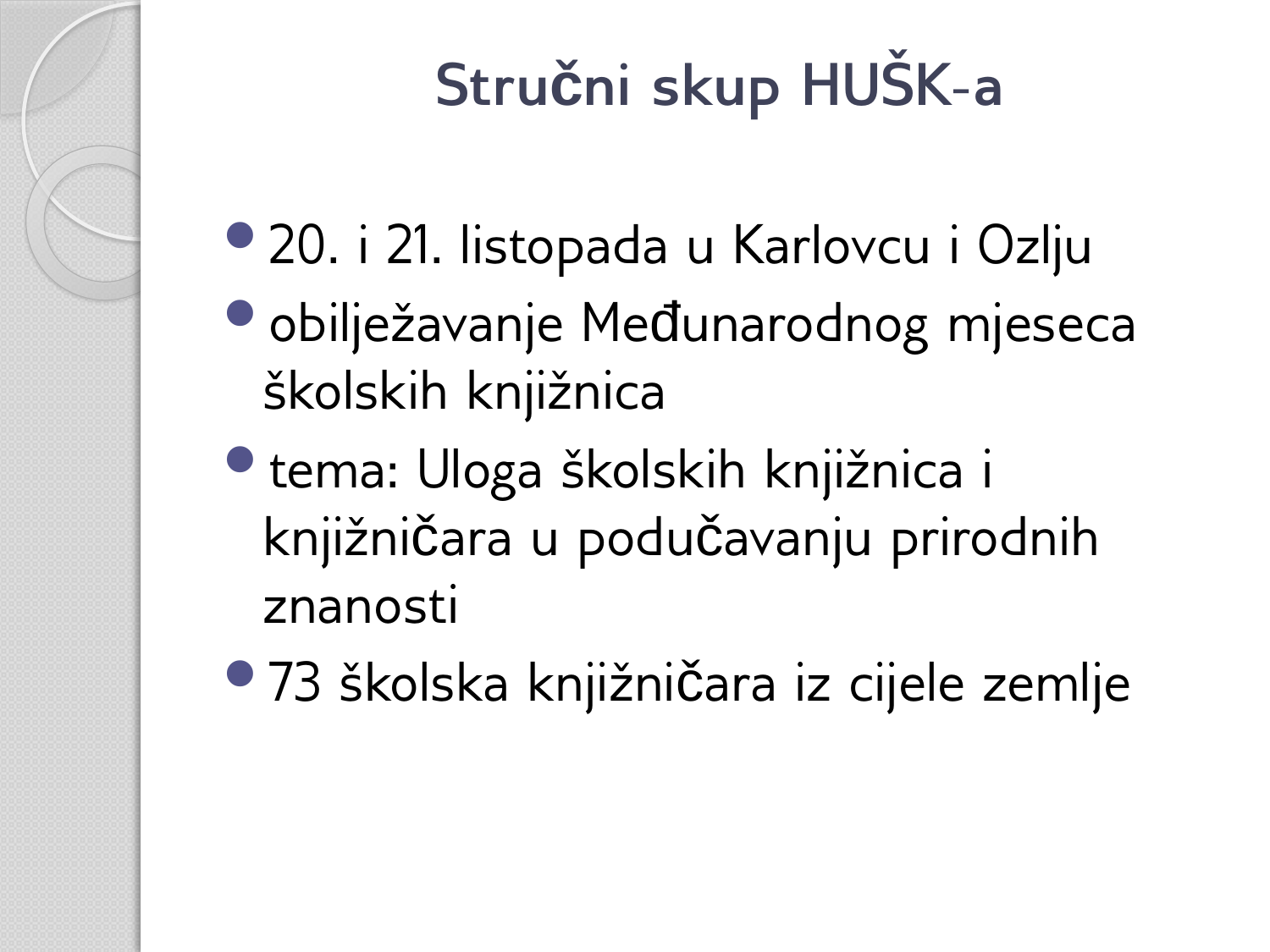

# Stručni skup HUŠK-a
20. i 21. listopada u Karlovcu i Ozlju
obilježavanje Međunarodnog mjeseca školskih knjižnica
tema: Uloga školskih knjižnica i knjižničara u podučavanju prirodnih znanosti
73 školska knjižničara iz cijele zemlje